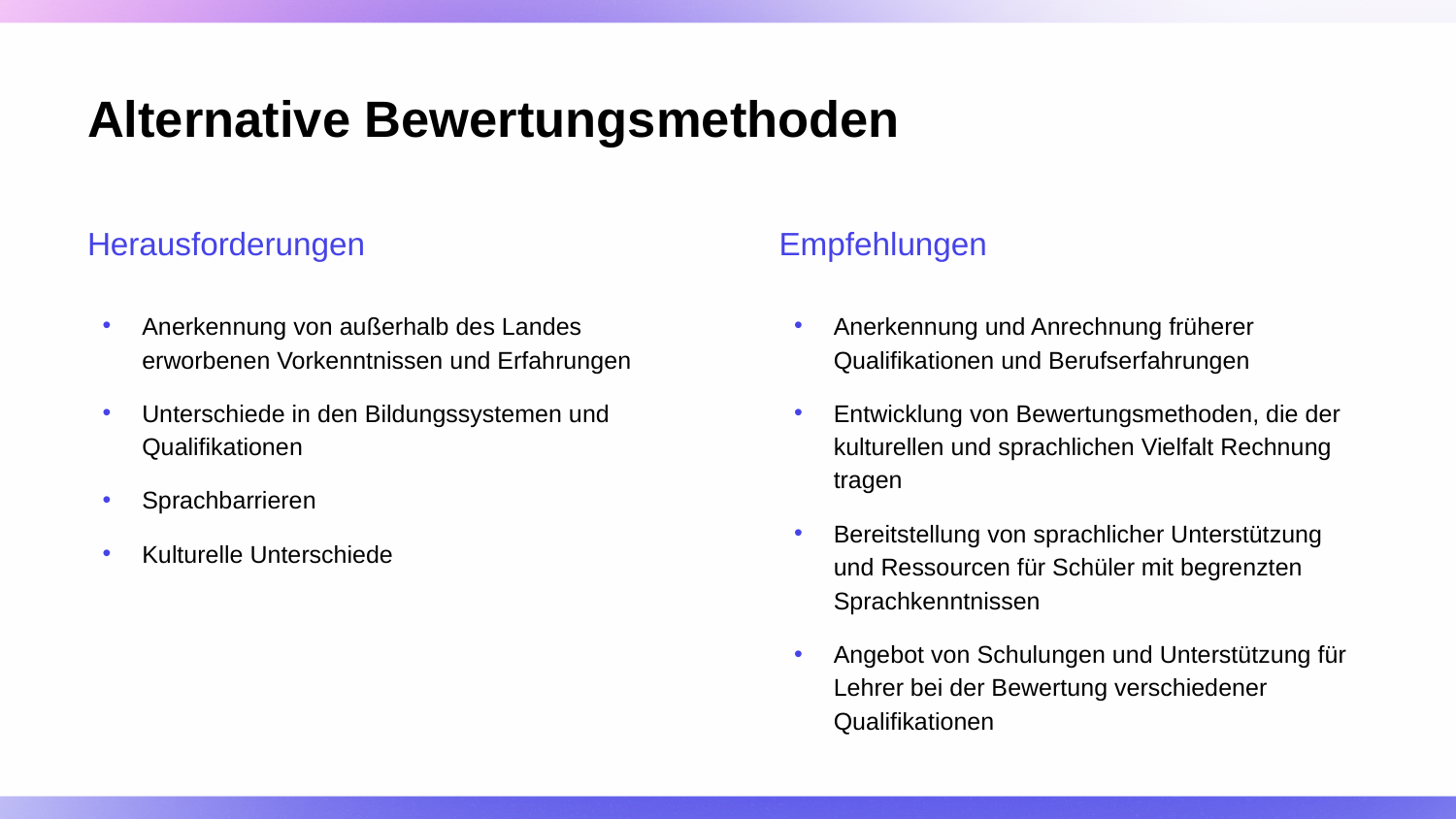

# Alternative Bewertungsmethoden
Herausforderungen
Empfehlungen
Anerkennung von außerhalb des Landes erworbenen Vorkenntnissen und Erfahrungen
Unterschiede in den Bildungssystemen und Qualifikationen
Sprachbarrieren
Kulturelle Unterschiede
Anerkennung und Anrechnung früherer Qualifikationen und Berufserfahrungen
Entwicklung von Bewertungsmethoden, die der kulturellen und sprachlichen Vielfalt Rechnung tragen
Bereitstellung von sprachlicher Unterstützung und Ressourcen für Schüler mit begrenzten Sprachkenntnissen
Angebot von Schulungen und Unterstützung für Lehrer bei der Bewertung verschiedener Qualifikationen